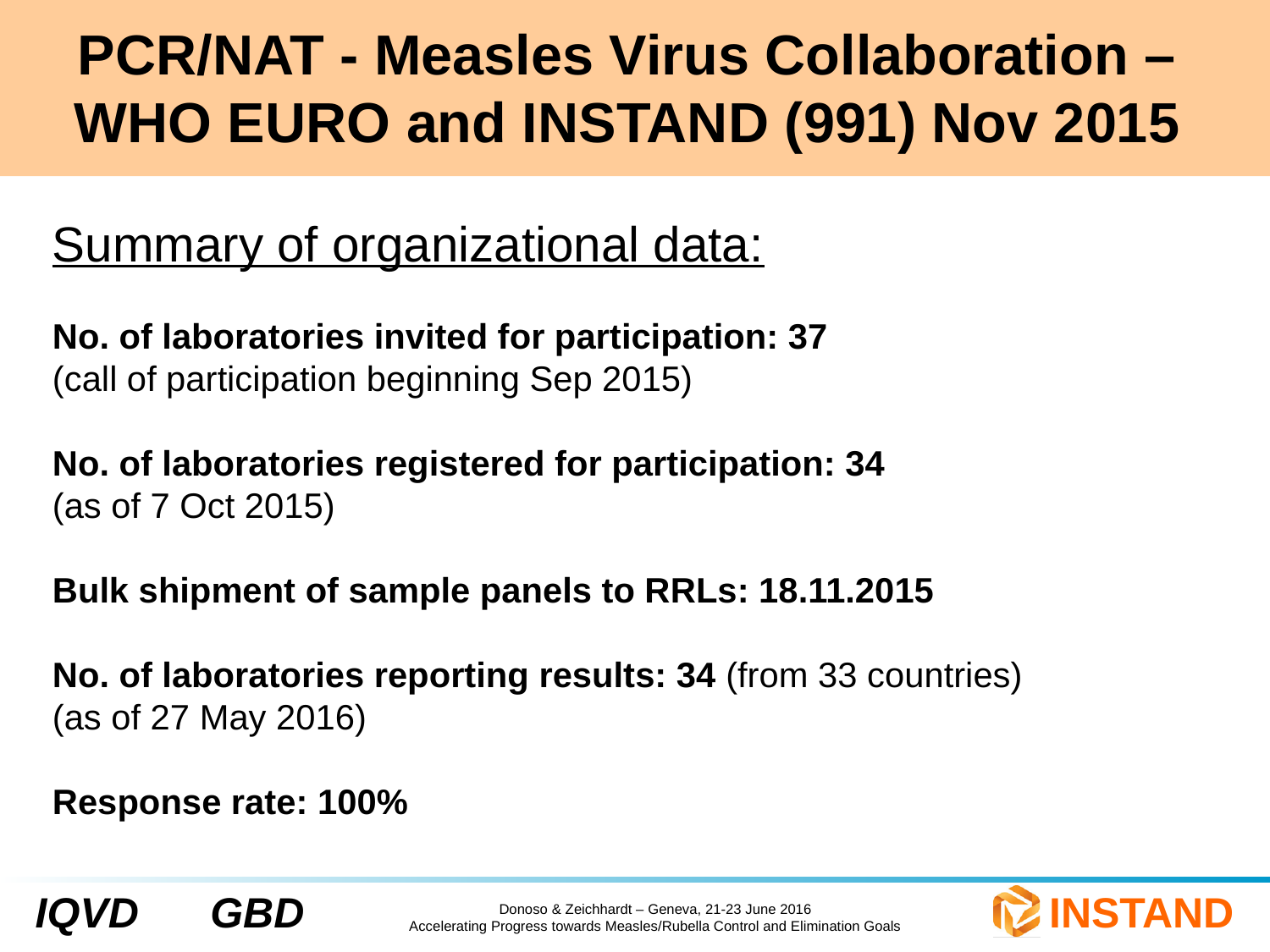

# PCR/NAT - Measles Virus Collaboration – WHO EURO and INSTAND (991) Nov 2015
Summary of organizational data:

No. of laboratories invited for participation: 37
(call of participation beginning Sep 2015)

No. of laboratories registered for participation: 34
(as of 7 Oct 2015)

Bulk shipment of sample panels to RRLs: 18.11.2015

No. of laboratories reporting results: 34 (from 33 countries)
(as of 27 May 2016)

Response rate: 100%